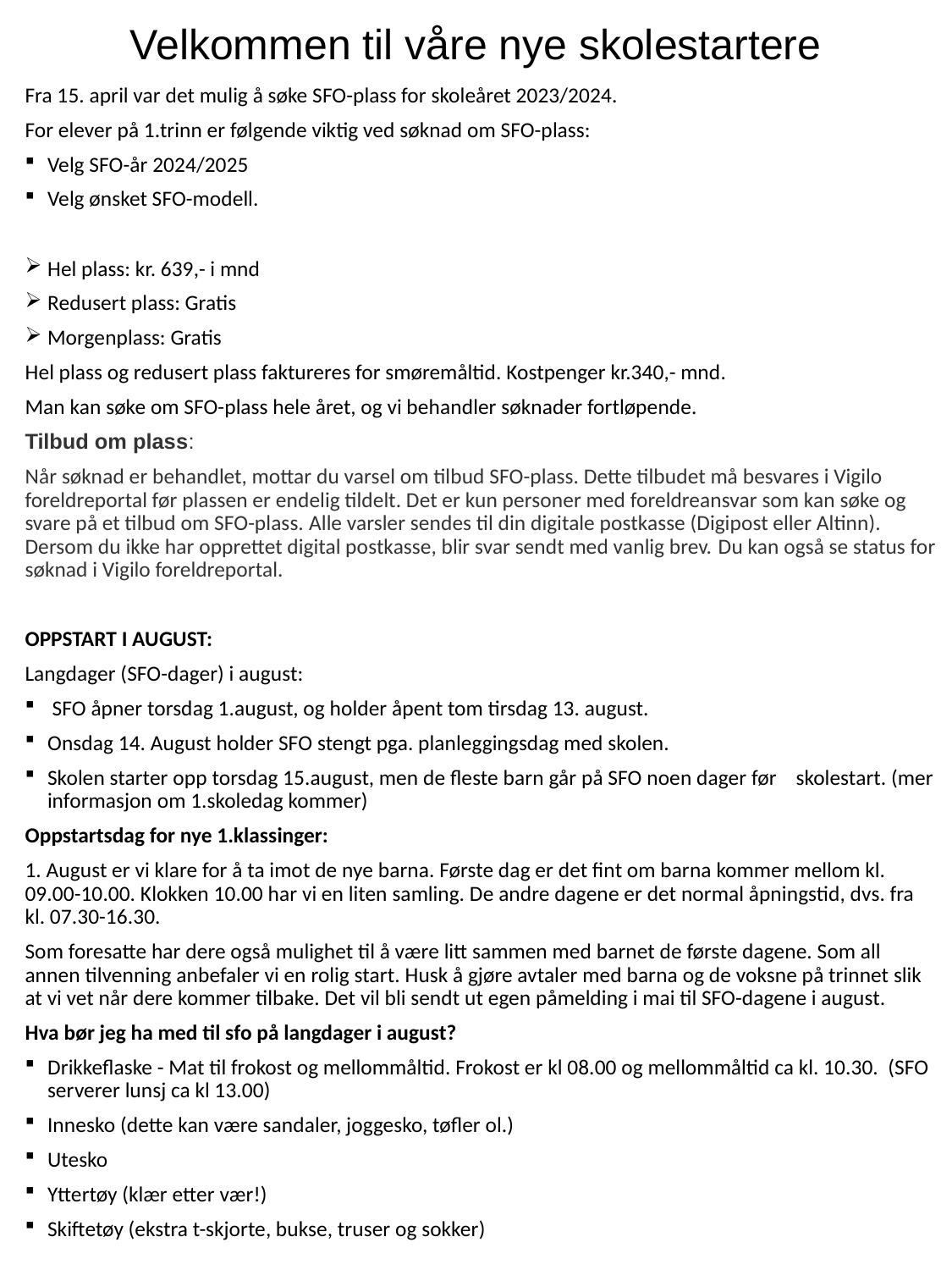

# Velkommen til våre nye skolestartere
Fra 15. april var det mulig å søke SFO-plass for skoleåret 2023/2024.
For elever på 1.trinn er følgende viktig ved søknad om SFO-plass:
Velg SFO-år 2024/2025
Velg ønsket SFO-modell.

Hel plass: kr. 639,- i mnd
Redusert plass: Gratis
Morgenplass: Gratis
Hel plass og redusert plass faktureres for smøremåltid. Kostpenger kr.340,- mnd.
Man kan søke om SFO-plass hele året, og vi behandler søknader fortløpende.
Tilbud om plass:
Når søknad er behandlet, mottar du varsel om tilbud SFO-plass. Dette tilbudet må besvares i Vigilo foreldreportal før plassen er endelig tildelt. Det er kun personer med foreldreansvar som kan søke og svare på et tilbud om SFO-plass. Alle varsler sendes til din digitale postkasse (Digipost eller Altinn). Dersom du ikke har opprettet digital postkasse, blir svar sendt med vanlig brev. Du kan også se status for søknad i Vigilo foreldreportal.

OPPSTART I AUGUST:
Langdager (SFO-dager) i august:
 SFO åpner torsdag 1.august, og holder åpent tom tirsdag 13. august.
Onsdag 14. August holder SFO stengt pga. planleggingsdag med skolen.
Skolen starter opp torsdag 15.august, men de fleste barn går på SFO noen dager før    skolestart. (mer informasjon om 1.skoledag kommer)
Oppstartsdag for nye 1.klassinger:
1. August er vi klare for å ta imot de nye barna. Første dag er det fint om barna kommer mellom kl. 09.00-10.00. Klokken 10.00 har vi en liten samling. De andre dagene er det normal åpningstid, dvs. fra kl. 07.30-16.30.
Som foresatte har dere også mulighet til å være litt sammen med barnet de første dagene. Som all annen tilvenning anbefaler vi en rolig start. Husk å gjøre avtaler med barna og de voksne på trinnet slik at vi vet når dere kommer tilbake. Det vil bli sendt ut egen påmelding i mai til SFO-dagene i august.
Hva bør jeg ha med til sfo på langdager i august?
Drikkeflaske - Mat til frokost og mellommåltid. Frokost er kl 08.00 og mellommåltid ca kl. 10.30.  (SFO serverer lunsj ca kl 13.00)
Innesko (dette kan være sandaler, joggesko, tøfler ol.)
Utesko
Yttertøy (klær etter vær!)
Skiftetøy (ekstra t-skjorte, bukse, truser og sokker)